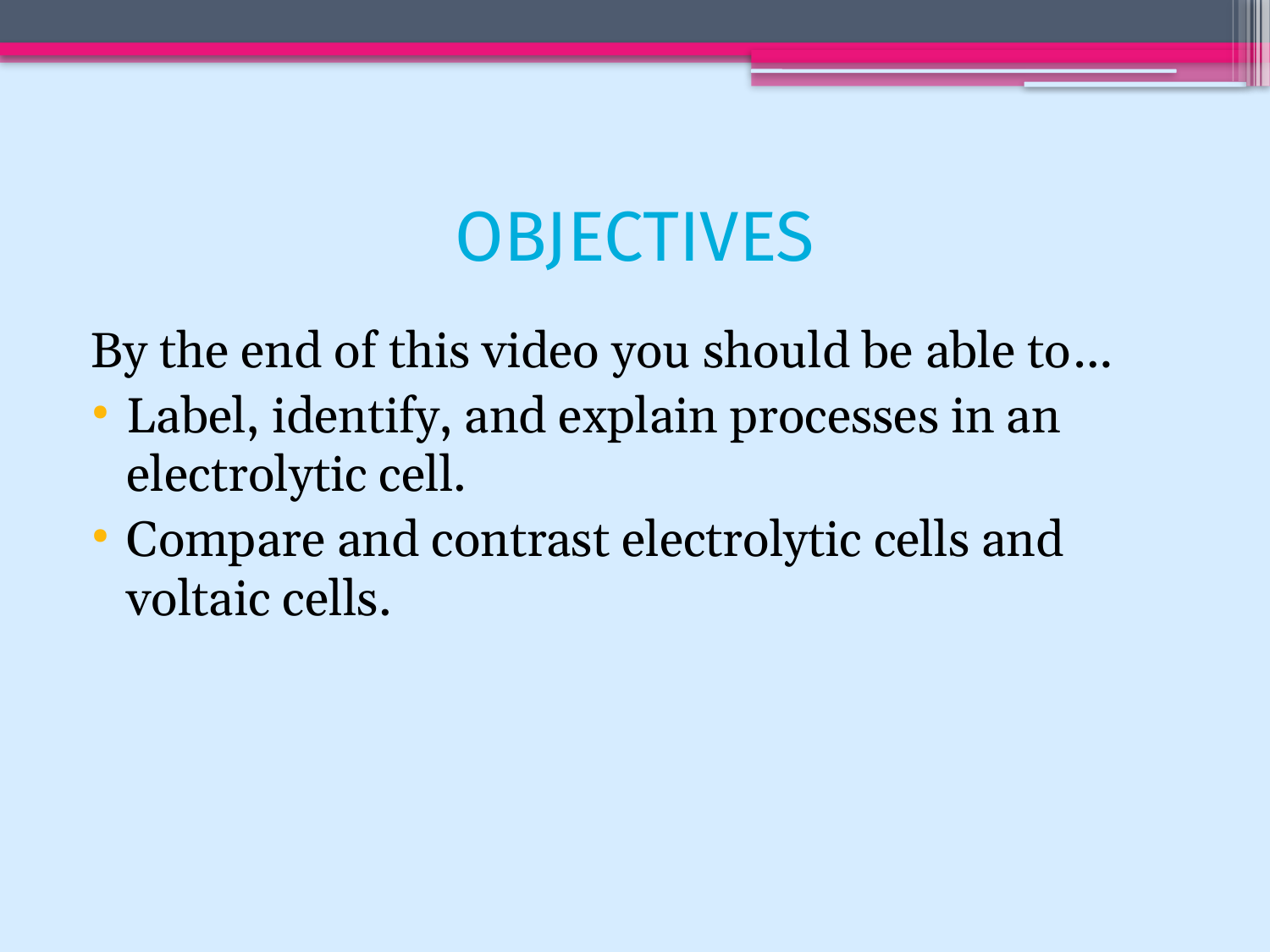

# OBJECTIVES
By the end of this video you should be able to…
Label, identify, and explain processes in an electrolytic cell.
Compare and contrast electrolytic cells and voltaic cells.